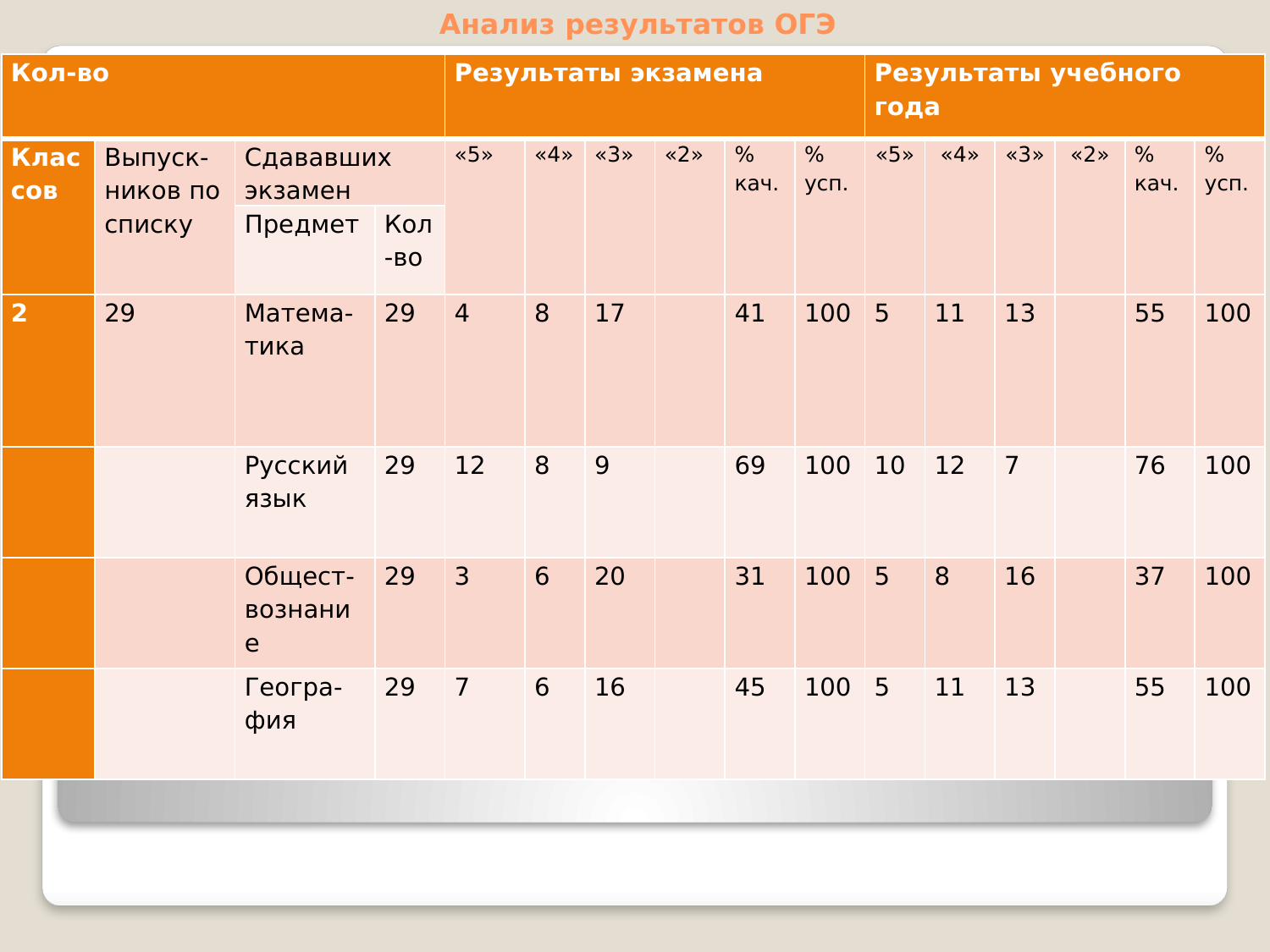

# Анализ результатов ОГЭ
| Кол-во |  |  |  | Результаты экзамена |  |  |  |  |  | Результаты учебного года |  |  |  |  |  |
| --- | --- | --- | --- | --- | --- | --- | --- | --- | --- | --- | --- | --- | --- | --- | --- |
| Классов | Выпуск-ников по списку | Сдававших экзамен |  | «5» | «4» | «3» | «2» | % кач. | % усп. | «5» | «4» | «3» | «2» | % кач. | % усп. |
|  |  | Предмет | Кол-во |  |  |  |  |  |  |  |  |  |  |  |  |
| 2 | 29 | Матема-тика | 29 | 4 | 8 | 17 |  | 41 | 100 | 5 | 11 | 13 |  | 55 | 100 |
|  |  | Русский язык | 29 | 12 | 8 | 9 |  | 69 | 100 | 10 | 12 | 7 |  | 76 | 100 |
|  |  | Общест-вознание | 29 | 3 | 6 | 20 |  | 31 | 100 | 5 | 8 | 16 |  | 37 | 100 |
|  |  | Геогра-фия | 29 | 7 | 6 | 16 |  | 45 | 100 | 5 | 11 | 13 |  | 55 | 100 |